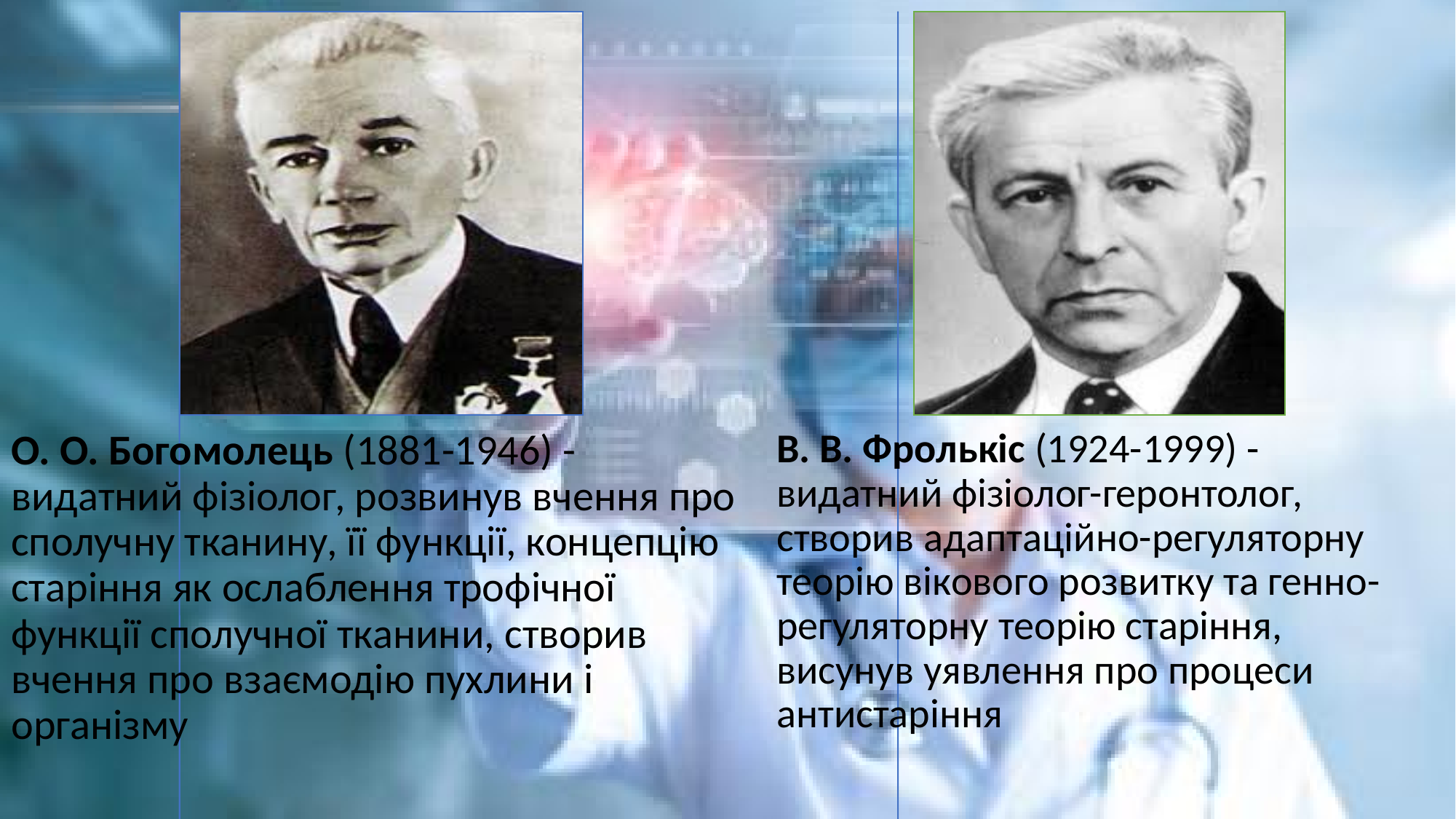

О. О. Богомолець (1881-1946) - видатний фізіолог, розвинув вчення про сполучну тканину, її функції, концепцію старіння як ослаблення трофічної функції сполучної тканини, створив вчення про взаємодію пухлини і організму
В. В. Фролькіс (1924-1999) - видатний фізіолог-геронтолог, створив адаптаційно-регуляторну теорію вікового розвитку та генно-регуляторну теорію старіння, висунув уявлення про процеси антистаріння